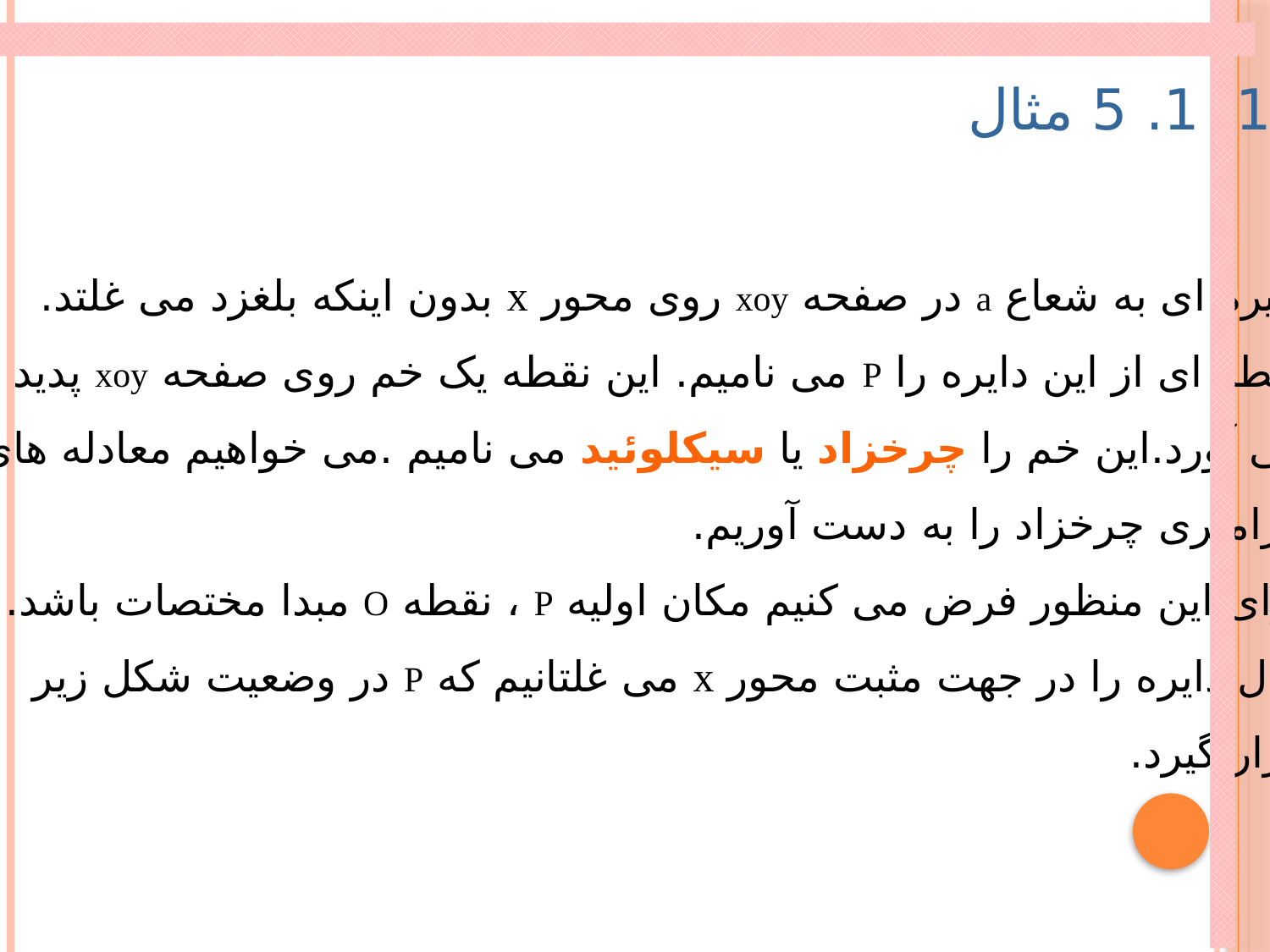

17. 1. 5 مثال

دایره ای به شعاع a در صفحه xoy روی محور x بدون اینکه بلغزد می غلتد.
نقطه ای از این دایره را P می نامیم. این نقطه یک خم روی صفحه xoy پدید
می آورد.این خم را چرخزاد یا سیکلوئید می نامیم .می خواهیم معادله های
پارامتری چرخزاد را به دست آوریم.
برای این منظور فرض می کنیم مکان اولیه P ، نقطه O مبدا مختصات باشد.
حال دایره را در جهت مثبت محور x می غلتانیم که P در وضعیت شکل زیر
قرار گیرد.